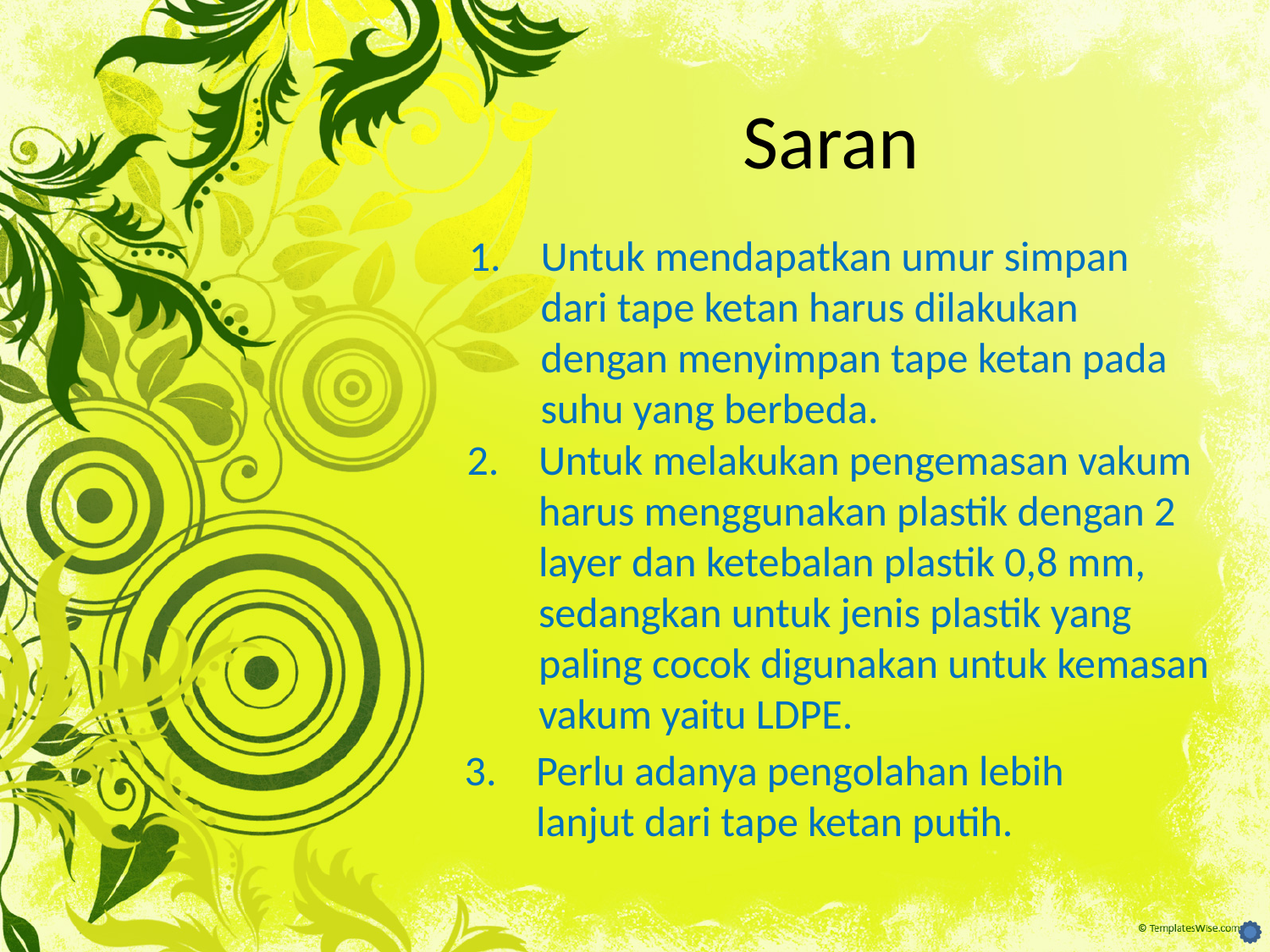

# Saran
Untuk mendapatkan umur simpan dari tape ketan harus dilakukan dengan menyimpan tape ketan pada suhu yang berbeda.
Untuk melakukan pengemasan vakum harus menggunakan plastik dengan 2 layer dan ketebalan plastik 0,8 mm, sedangkan untuk jenis plastik yang paling cocok digunakan untuk kemasan vakum yaitu LDPE.
Perlu adanya pengolahan lebih lanjut dari tape ketan putih.